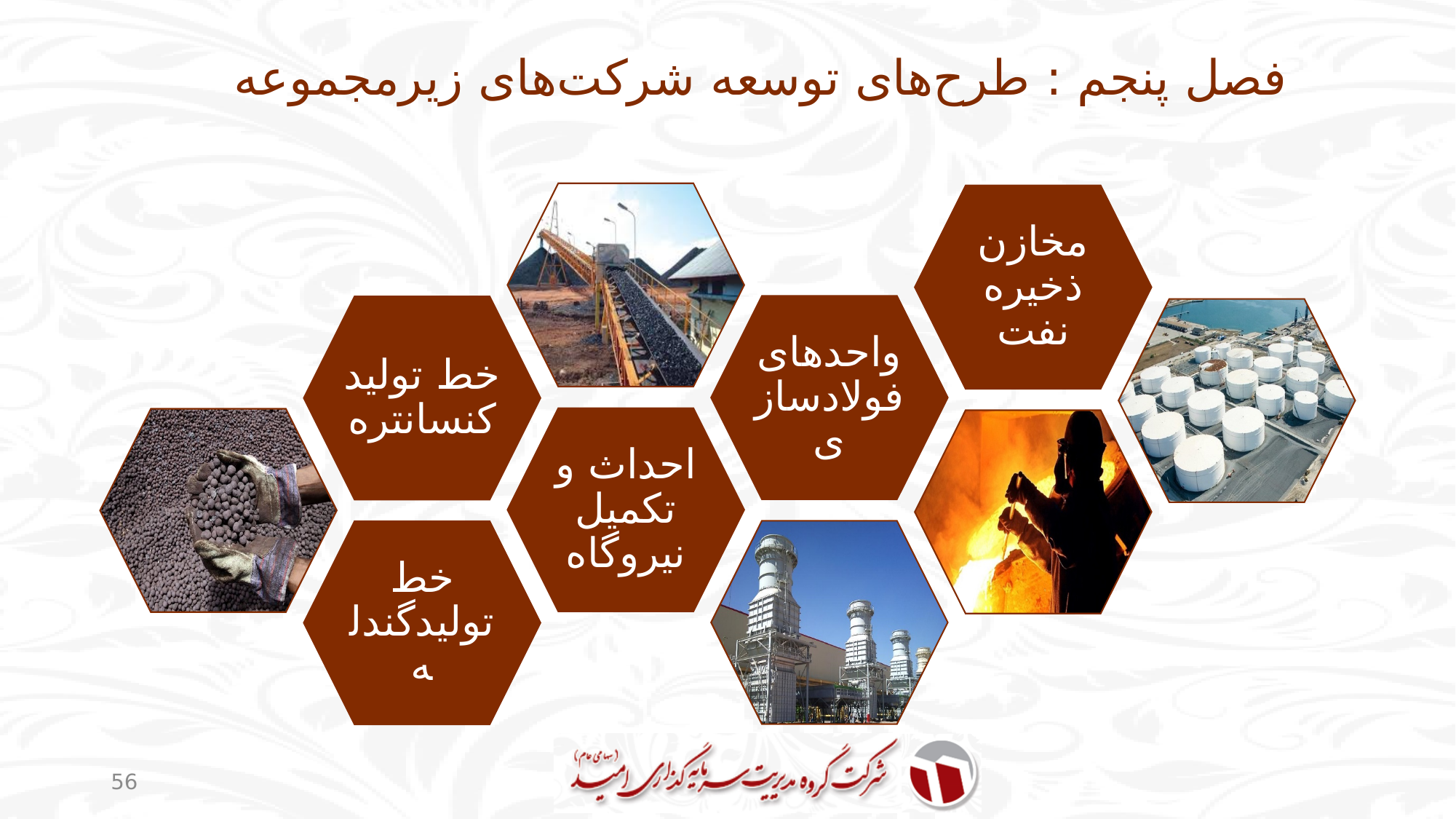

# فصل پنجم : طرح‌های توسعه شرکت‌های زیرمجموعه
خط تولیدگندله
احداث و تکمیل نیروگاه
خط تولید کنسانتره
واحدهای فولادسازی
مخازن ذخیره نفت
56